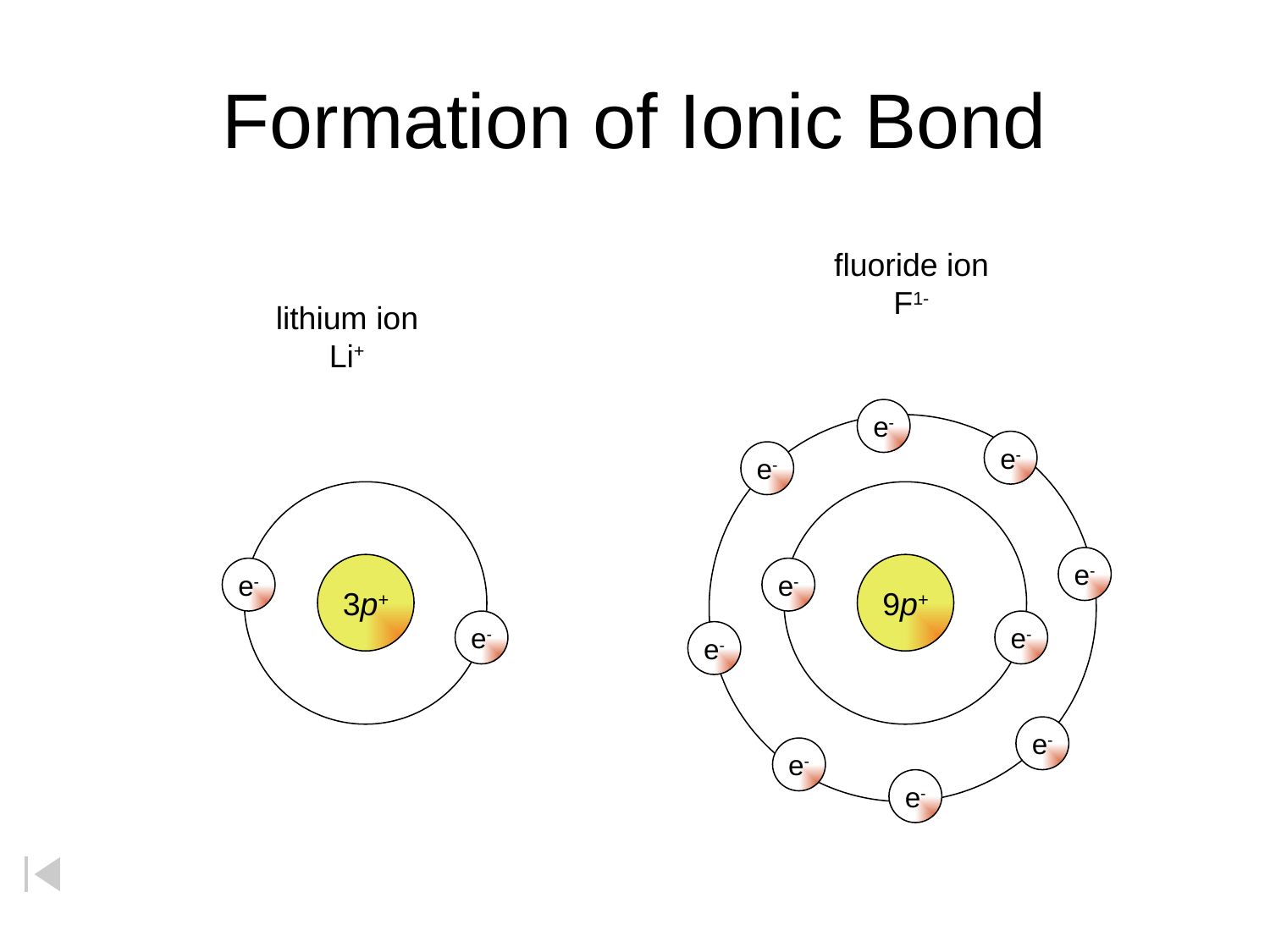

# Formation of Ionic Bond

fluoride ion
F1-
e-

e-
e-

e-
9p+
e-
e-
e-
e-
e-
e-
lithium ion
Li+

3p+
e-
e-